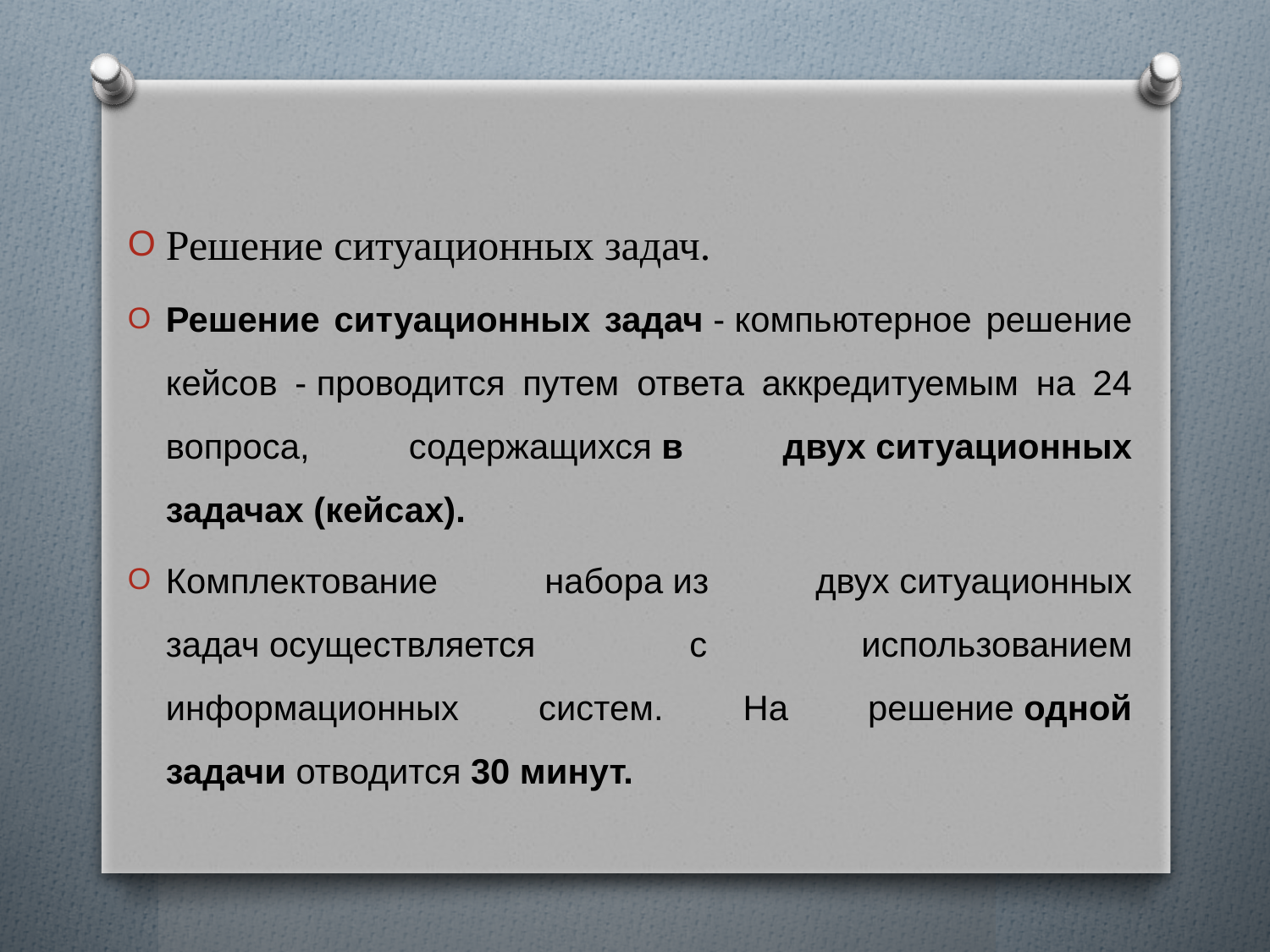

#
Решение ситуационных задач.
Решение ситуационных задач - компьютерное решение кейсов - проводится путем ответа аккредитуемым на 24 вопроса, содержащихся в двух ситуационных задачах (кейсах).
Комплектование набора из двух ситуационных задач осуществляется с использованием информационных систем. На решение одной задачи отводится 30 минут.